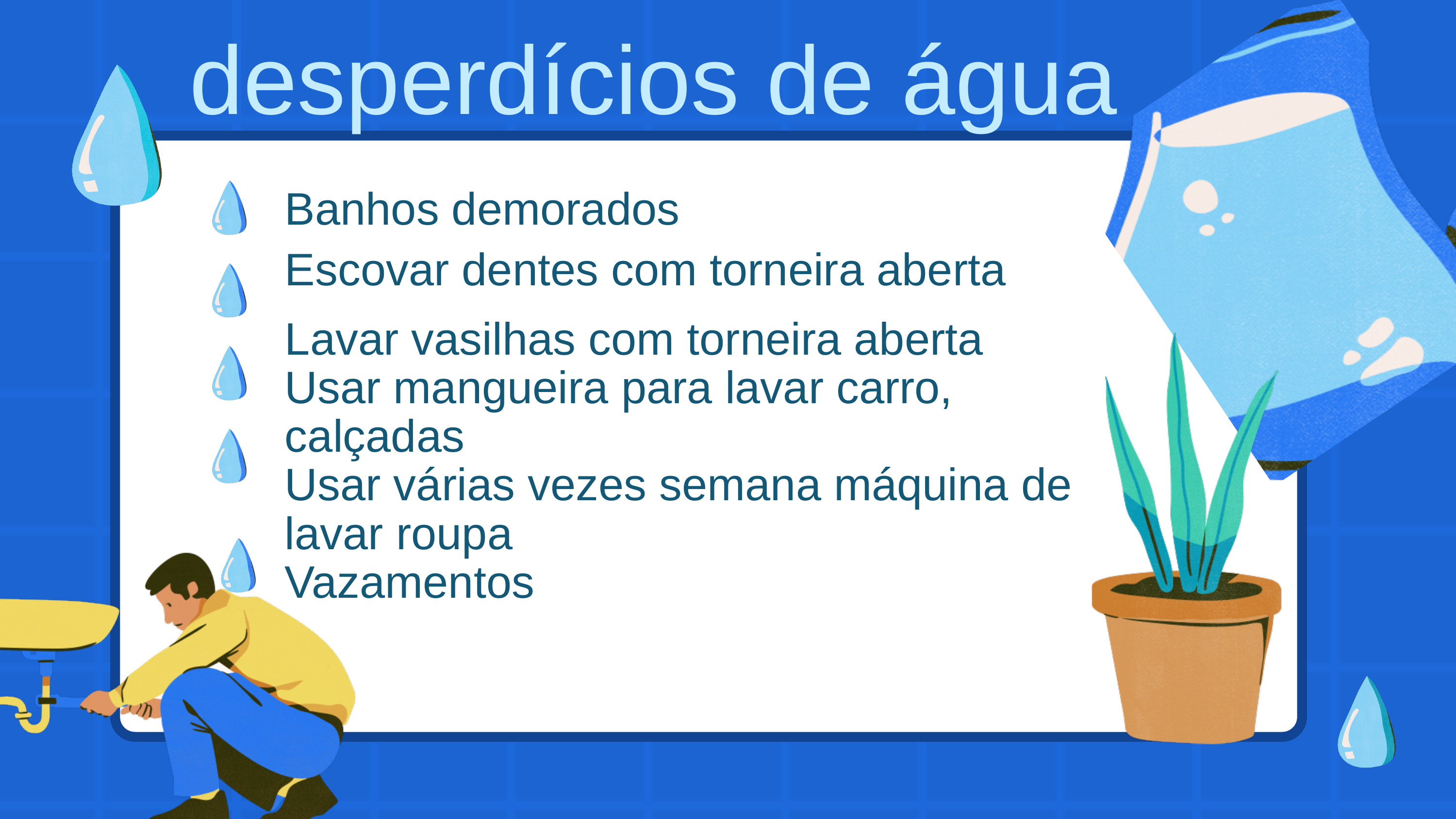

desperdícios de água

Banhos demorados
Escovar dentes com torneira aberta

Lavar vasilhas com torneira aberta
Usar mangueira para lavar carro, calçadas
Usar várias vezes semana máquina de lavar roupa
Vazamentos